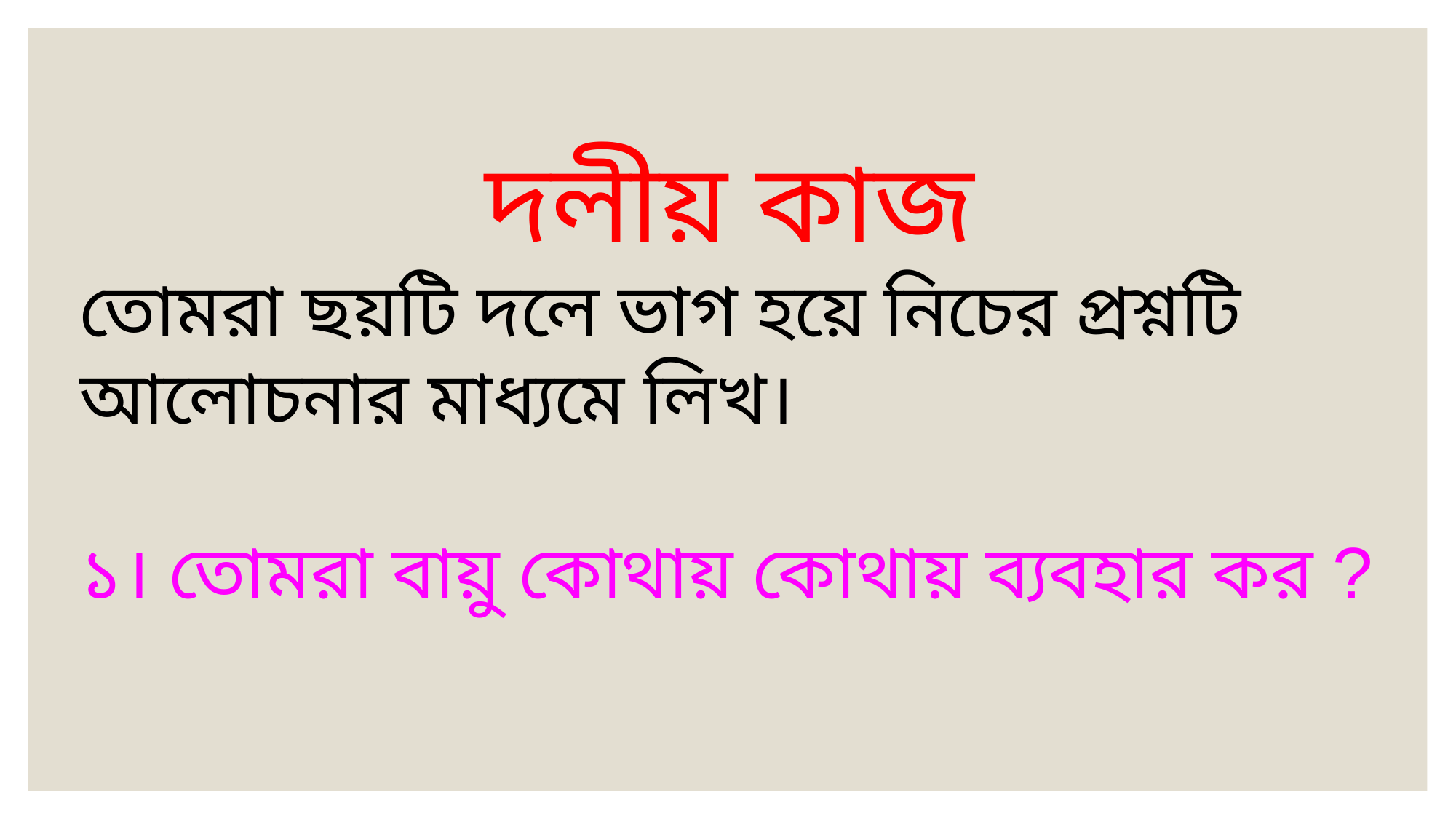

দলীয় কাজ
তোমরা ছয়টি দলে ভাগ হয়ে নিচের প্রশ্নটি আলোচনার মাধ্যমে লিখ।

১। তোমরা বায়ু কোথায় কোথায় ব্যবহার কর ?